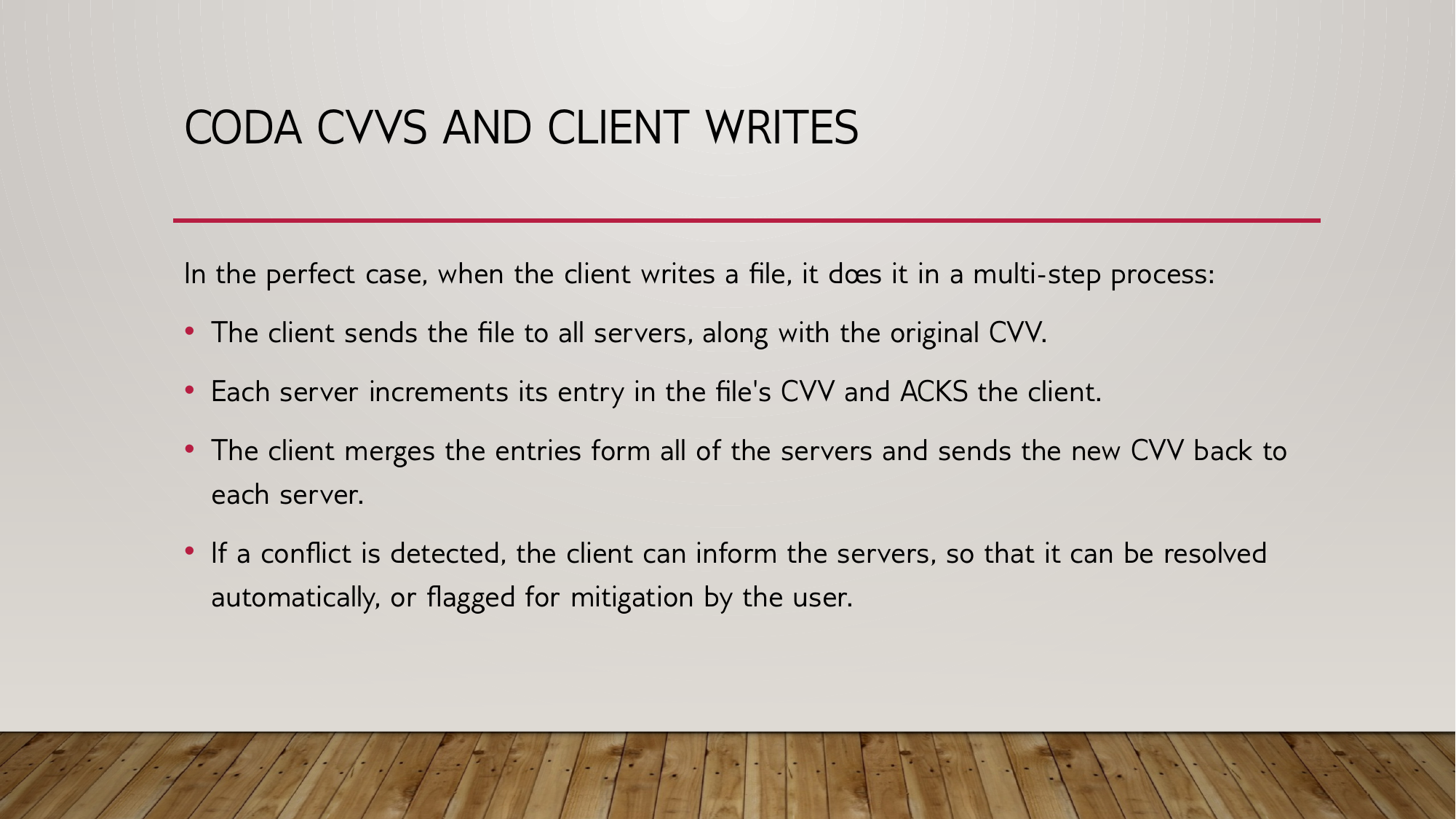

# Coda cvvs and client writes
In the perfect case, when the client writes a file, it does it in a multi-step process:
The client sends the file to all servers, along with the original CVV.
Each server increments its entry in the file's CVV and ACKS the client.
The client merges the entries form all of the servers and sends the new CVV back to each server.
If a conflict is detected, the client can inform the servers, so that it can be resolved automatically, or flagged for mitigation by the user.